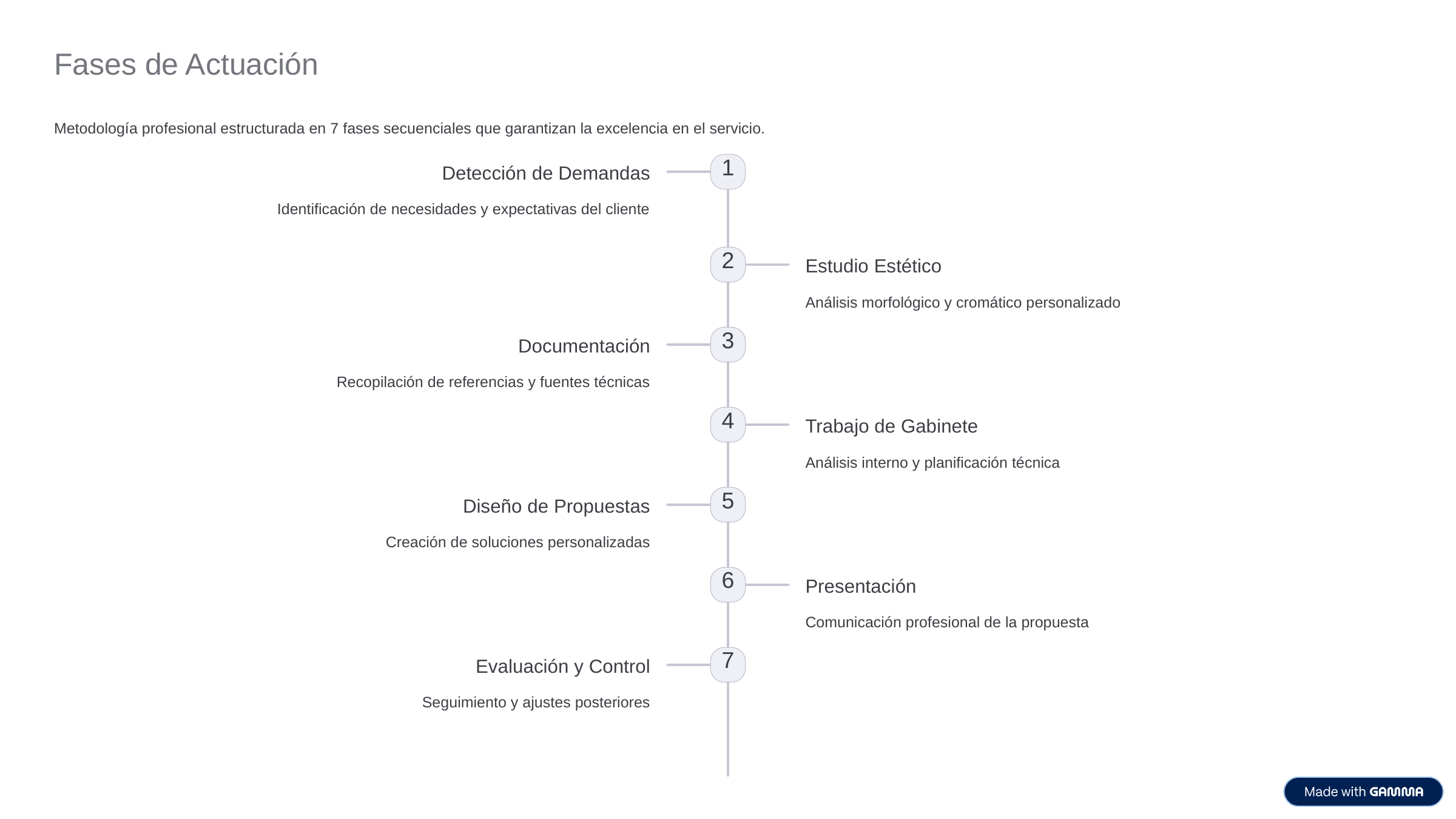

Fases de Actuación
Metodología profesional estructurada en 7 fases secuenciales que garantizan la excelencia en el servicio.

1
Detección de Demandas

Identificación de necesidades y expectativas del cliente

2
Estudio Estético

Análisis morfológico y cromático personalizado

3
Documentación

Recopilación de referencias y fuentes técnicas

4
Trabajo de Gabinete

Análisis interno y planificación técnica

5
Diseño de Propuestas

Creación de soluciones personalizadas

6
Presentación

Comunicación profesional de la propuesta

7
Evaluación y Control

Seguimiento y ajustes posteriores